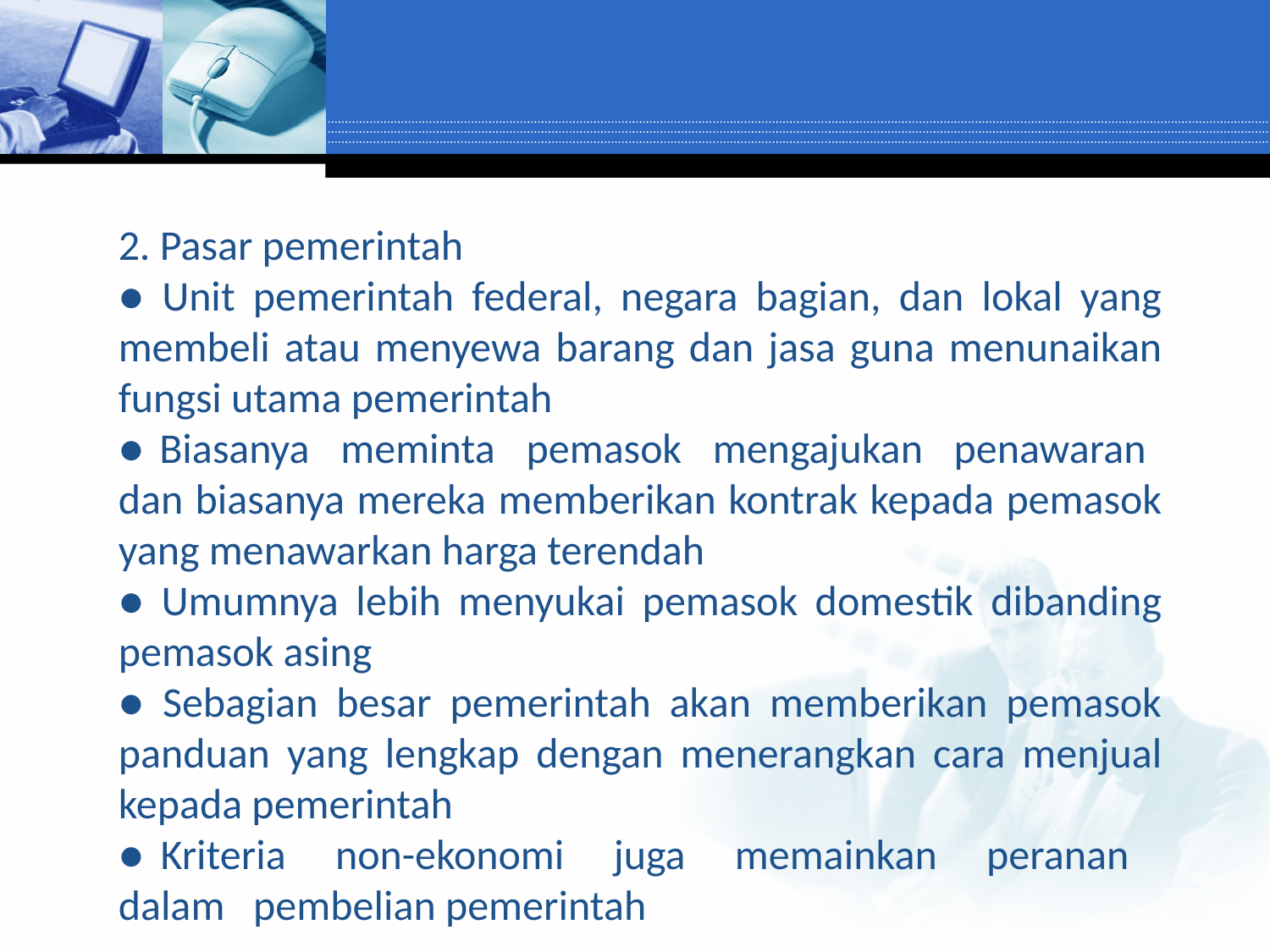

2. Pasar pemerintah
● Unit pemerintah federal, negara bagian, dan lokal yang membeli atau menyewa barang dan jasa guna menunaikan fungsi utama pemerintah
● Biasanya  meminta  pemasok  mengajukan  penawaran  dan biasanya mereka memberikan kontrak kepada pemasok yang menawarkan harga terendah
● Umumnya lebih menyukai pemasok domestik dibanding pemasok asing
● Sebagian besar pemerintah akan memberikan pemasok panduan yang lengkap dengan menerangkan cara menjual kepada pemerintah
● Kriteria   non-ekonomi   juga   memainkan   peranan   dalam   pembelian pemerintah